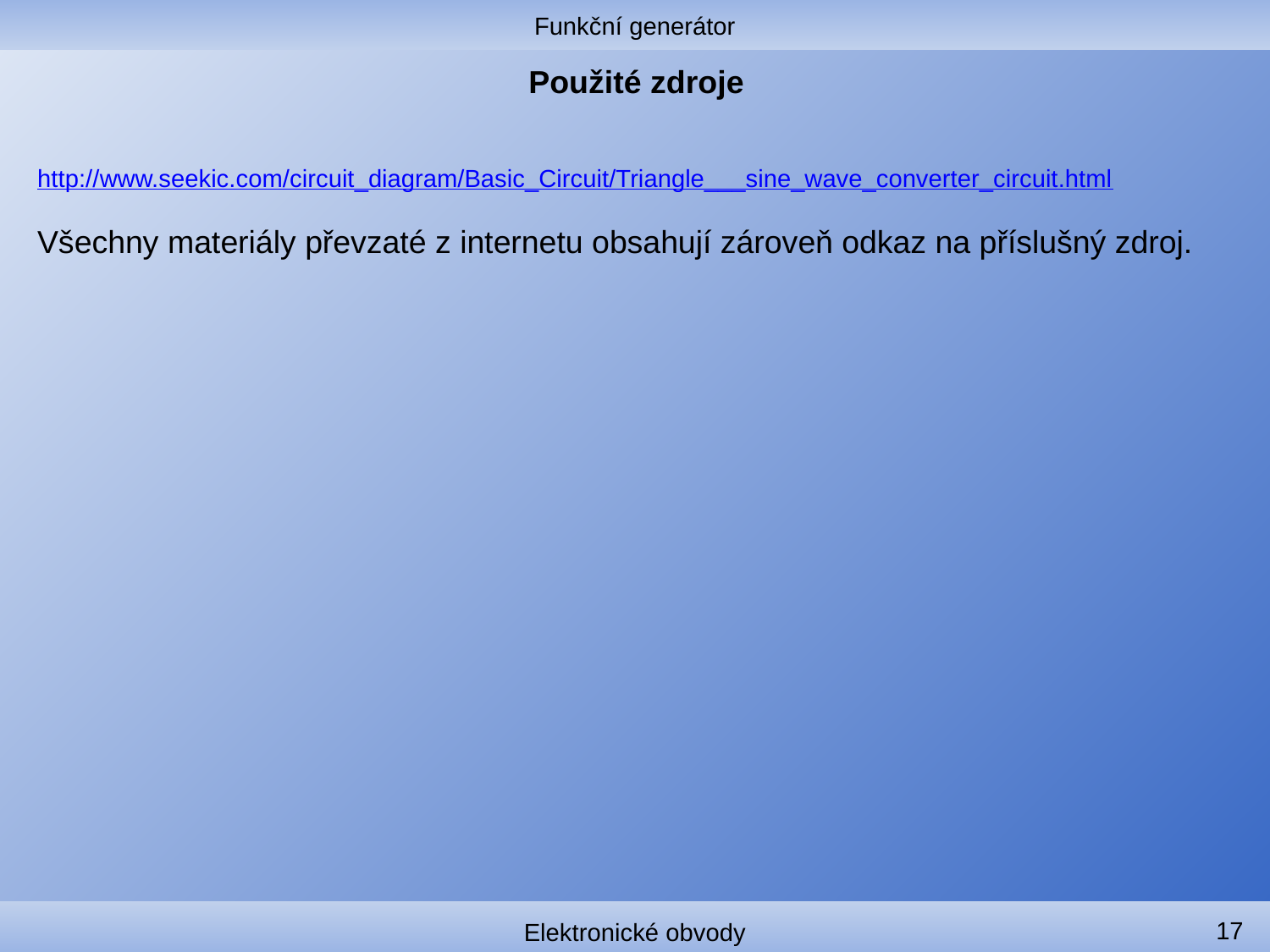

Funkční generátor
# Použité zdroje
http://www.seekic.com/circuit_diagram/Basic_Circuit/Triangle___sine_wave_converter_circuit.html

Všechny materiály převzaté z internetu obsahují zároveň odkaz na příslušný zdroj.

17
Elektronické obvody